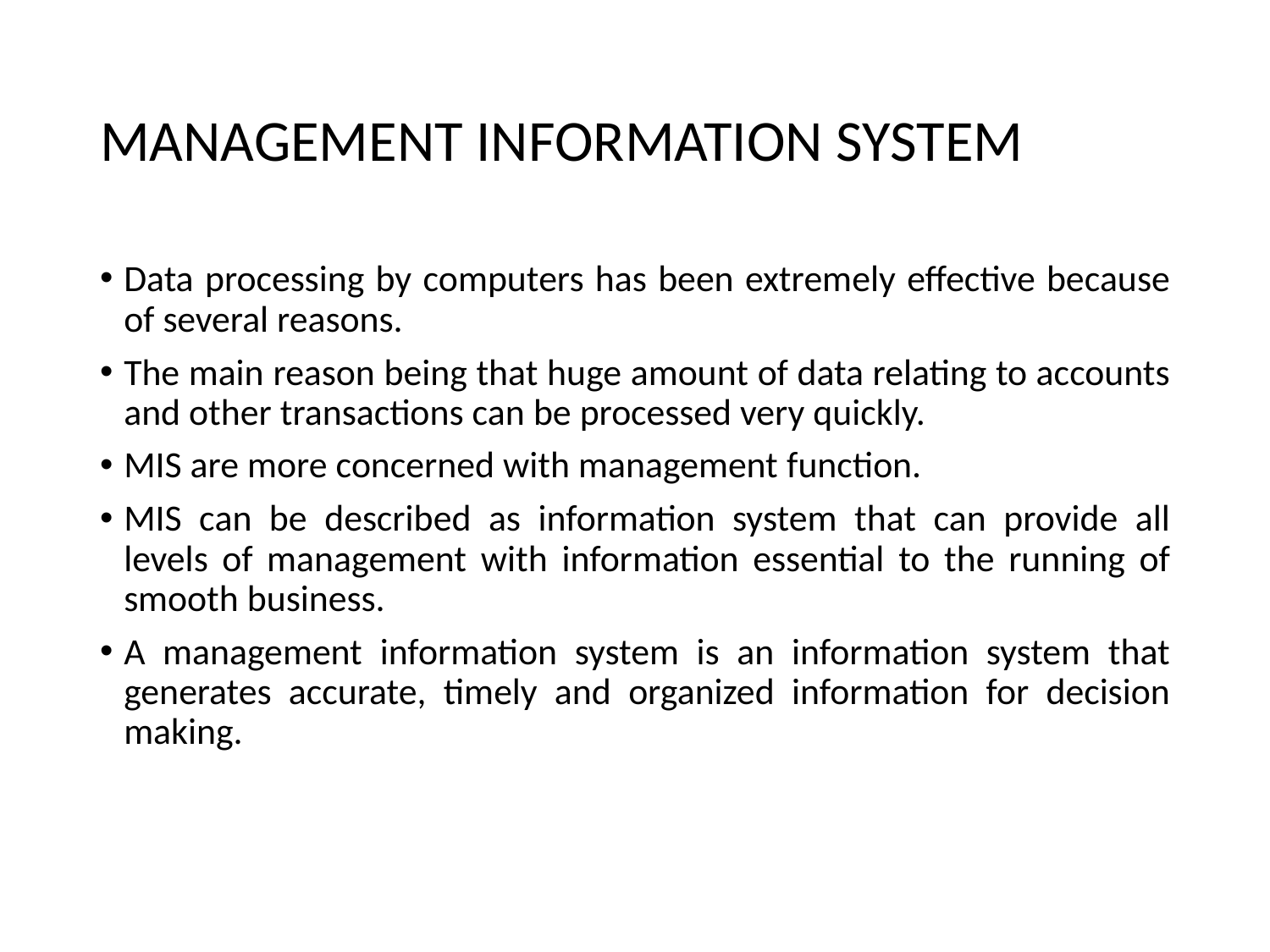

# MANAGEMENT INFORMATION SYSTEM
Data processing by computers has been extremely effective because of several reasons.
The main reason being that huge amount of data relating to accounts and other transactions can be processed very quickly.
MIS are more concerned with management function.
MIS can be described as information system that can provide all levels of management with information essential to the running of smooth business.
A management information system is an information system that generates accurate, timely and organized information for decision making.